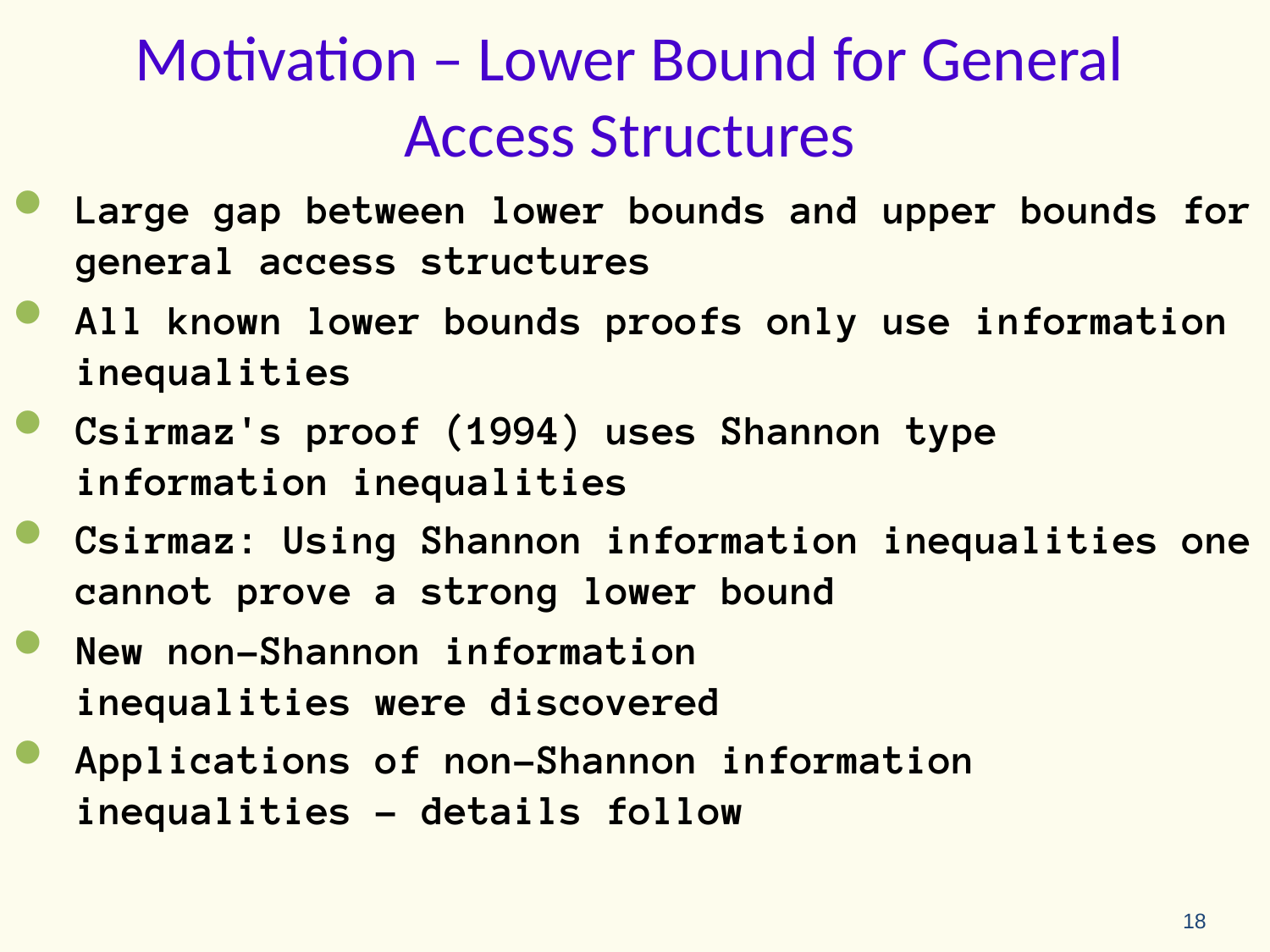

Motivation – Lower Bound for General Access Structures

Large gap between lower bounds and upper bounds for general access structures
All known lower bounds proofs only use information inequalities
Csirmaz's proof (1994) uses Shannon type information inequalities
Csirmaz: Using Shannon information inequalities one cannot prove a strong lower bound
New non-Shannon information			        inequalities were discovered
Applications of non-Shannon information inequalities – details follow

18